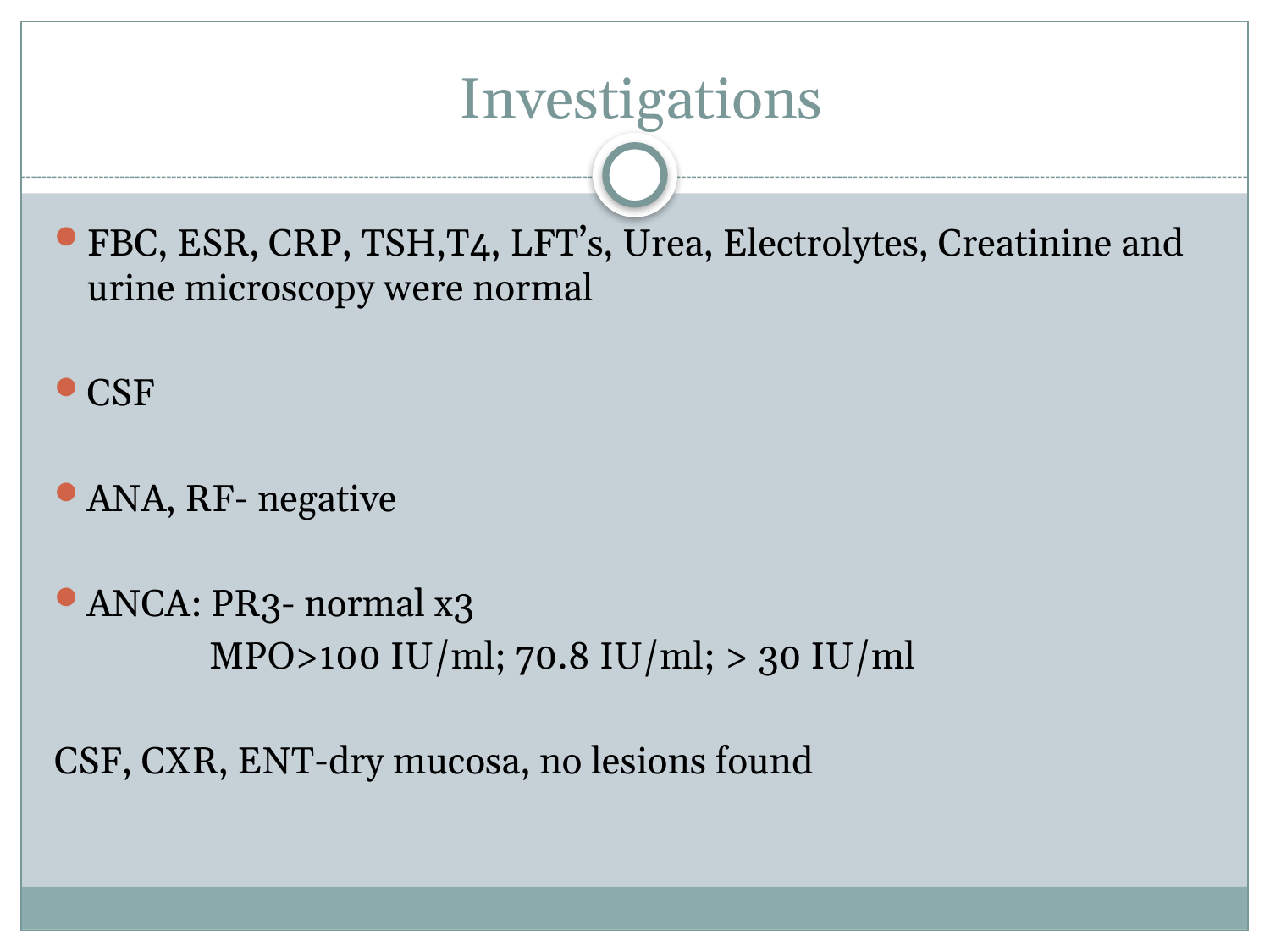

# Investigations
FBC, ESR, CRP, TSH,T4, LFT’s, Urea, Electrolytes, Creatinine and urine microscopy were normal

CSF

ANA, RF- negative

ANCA: PR3- normal x3
                 MPO>100 IU/ml; 70.8 IU/ml; > 30 IU/ml

CSF, CXR, ENT-dry mucosa, no lesions found